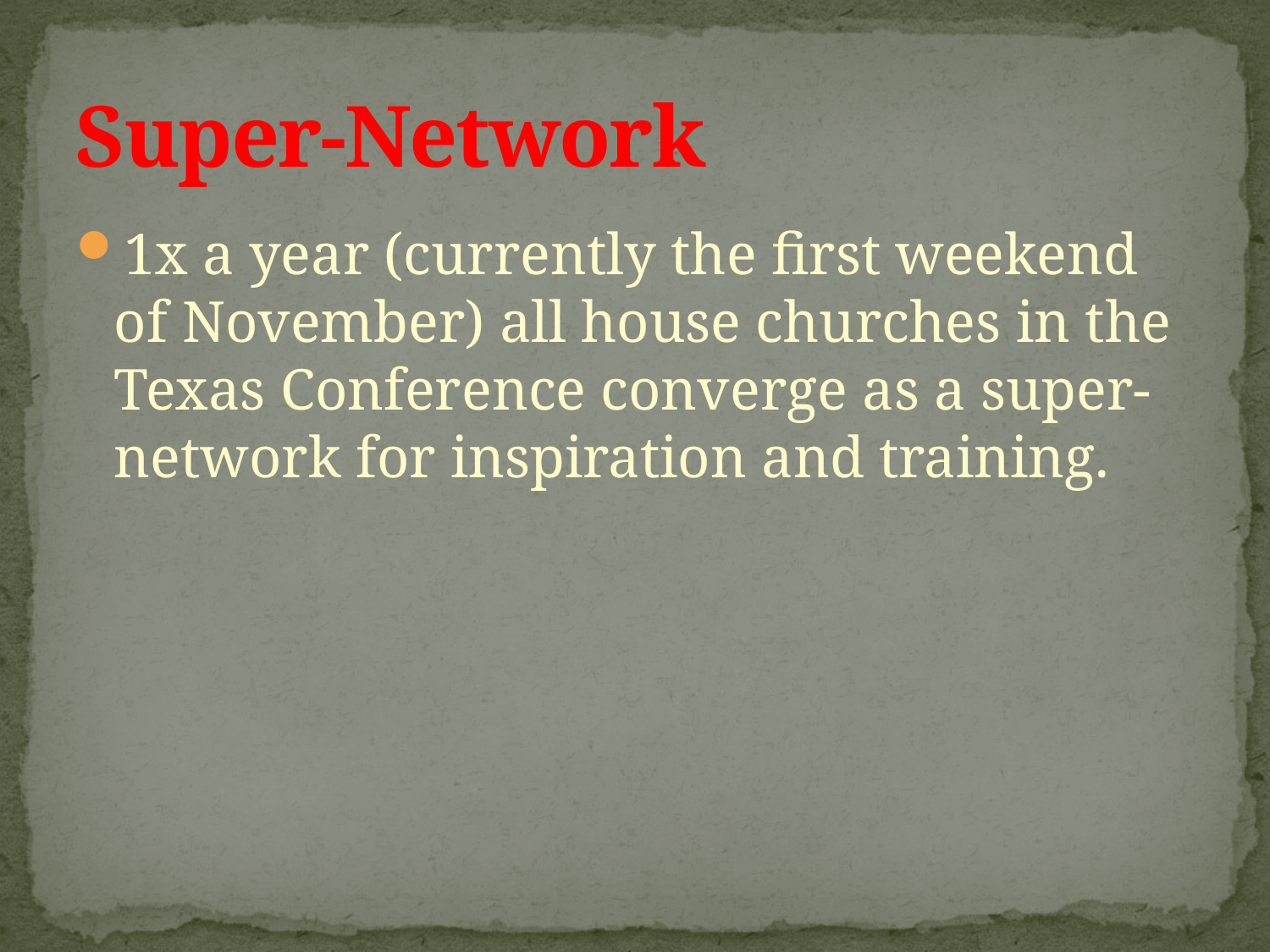

# Super-Network
1x a year (currently the first weekend of November) all house churches in the Texas Conference converge as a super-network for inspiration and training.